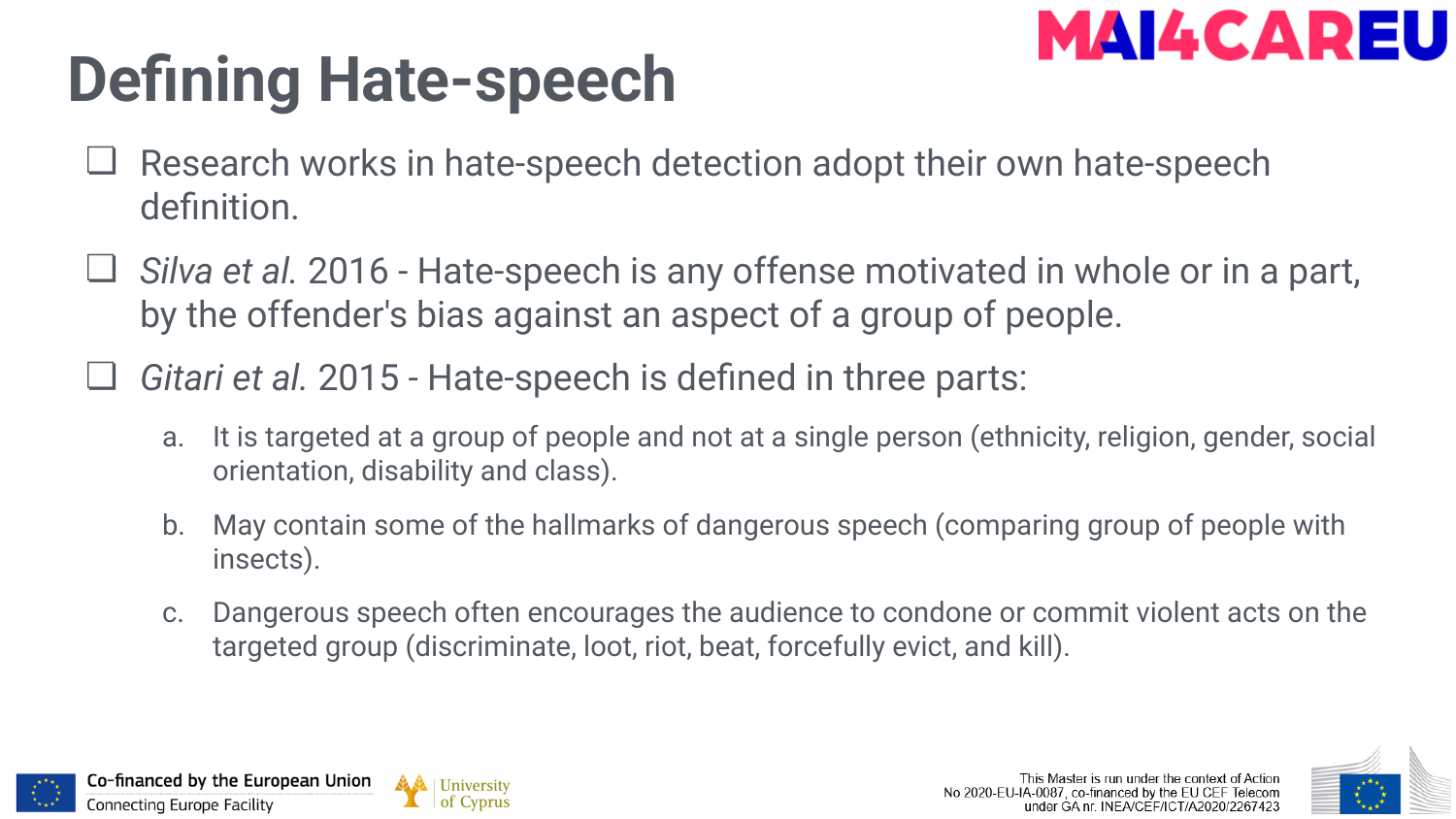

# Defining Hate-speech
Research works in hate-speech detection adopt their own hate-speech definition.
Silva et al. 2016 - Hate-speech is any offense motivated in whole or in a part, by the offender's bias against an aspect of a group of people.
Gitari et al. 2015 - Hate-speech is defined in three parts:
It is targeted at a group of people and not at a single person (ethnicity, religion, gender, social orientation, disability and class).
May contain some of the hallmarks of dangerous speech (comparing group of people with insects).
Dangerous speech often encourages the audience to condone or commit violent acts on the targeted group (discriminate, loot, riot, beat, forcefully evict, and kill).